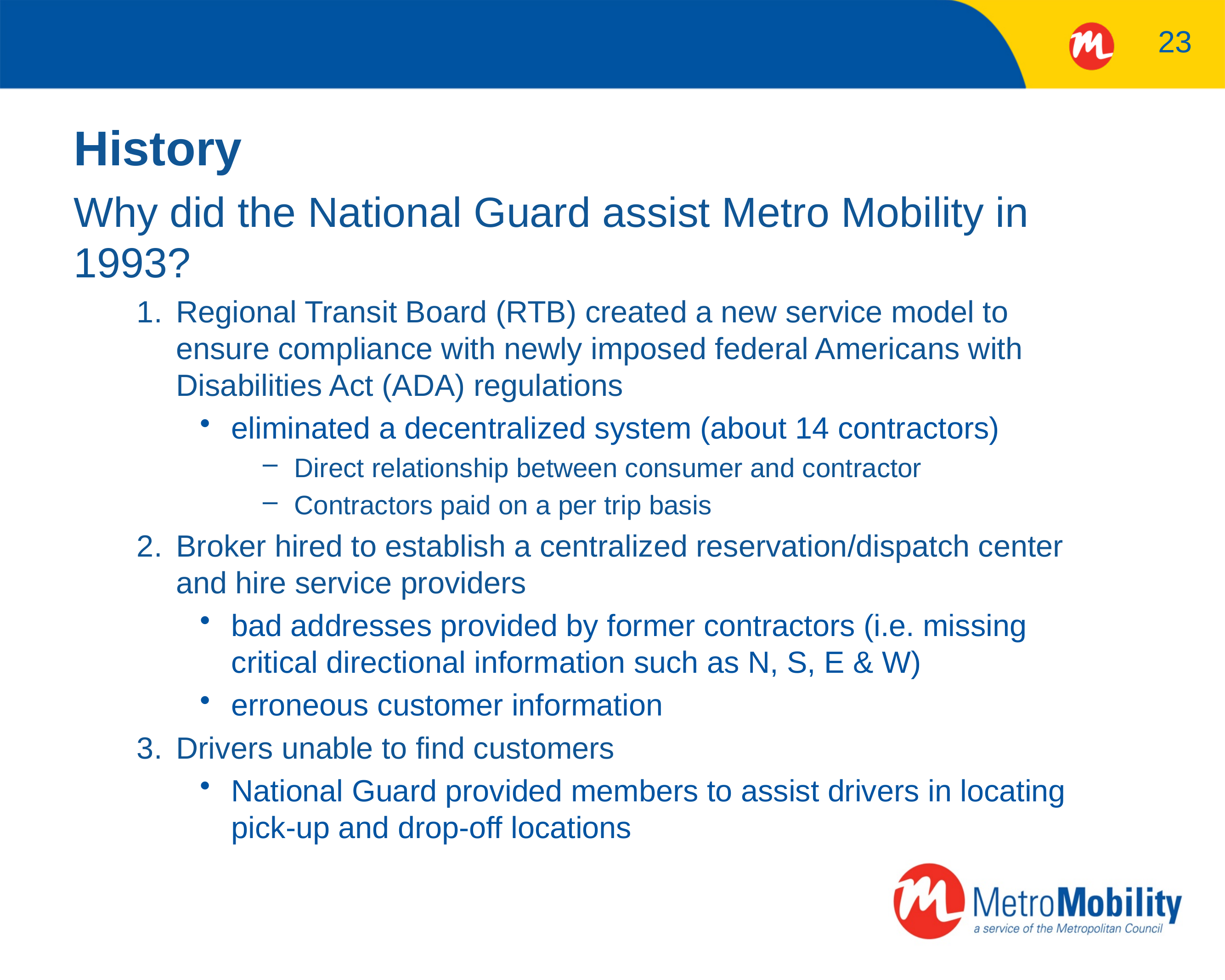

23
# History
Why did the National Guard assist Metro Mobility in 1993?
Regional Transit Board (RTB) created a new service model to ensure compliance with newly imposed federal Americans with Disabilities Act (ADA) regulations
eliminated a decentralized system (about 14 contractors)
Direct relationship between consumer and contractor
Contractors paid on a per trip basis
Broker hired to establish a centralized reservation/dispatch center and hire service providers
bad addresses provided by former contractors (i.e. missing critical directional information such as N, S, E & W)
erroneous customer information
Drivers unable to find customers
National Guard provided members to assist drivers in locating  pick-up and drop-off locations